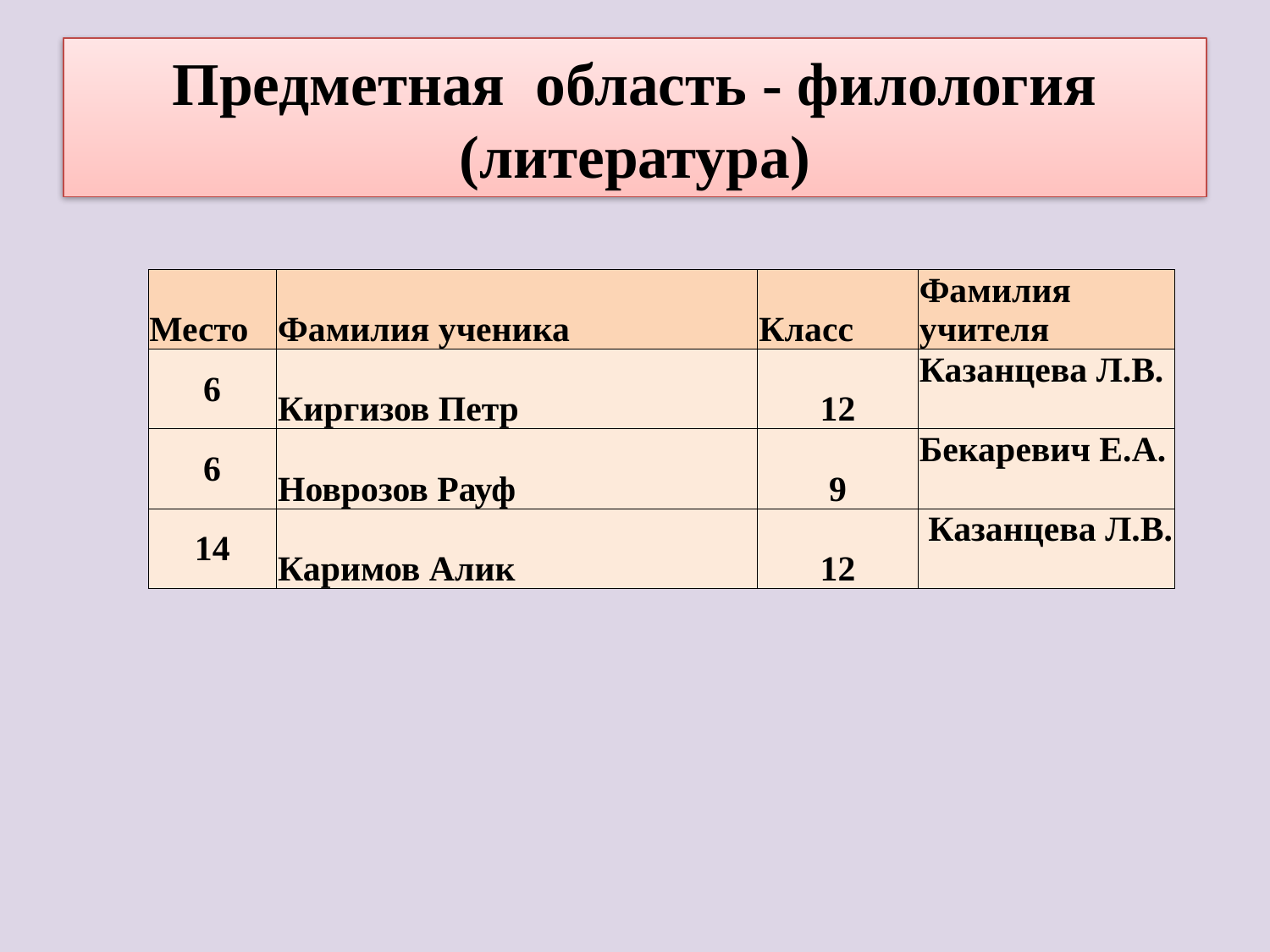

# Предметная  область - филология (литература)
| Место | Фамилия ученика | Класс | Фамилия учителя |
| --- | --- | --- | --- |
| 6 | Киргизов Петр | 12 | Казанцева Л.В. |
| 6 | Новрозов Рауф | 9 | Бекаревич Е.А. |
| 14 | Каримов Алик | 12 | Казанцева Л.В. |